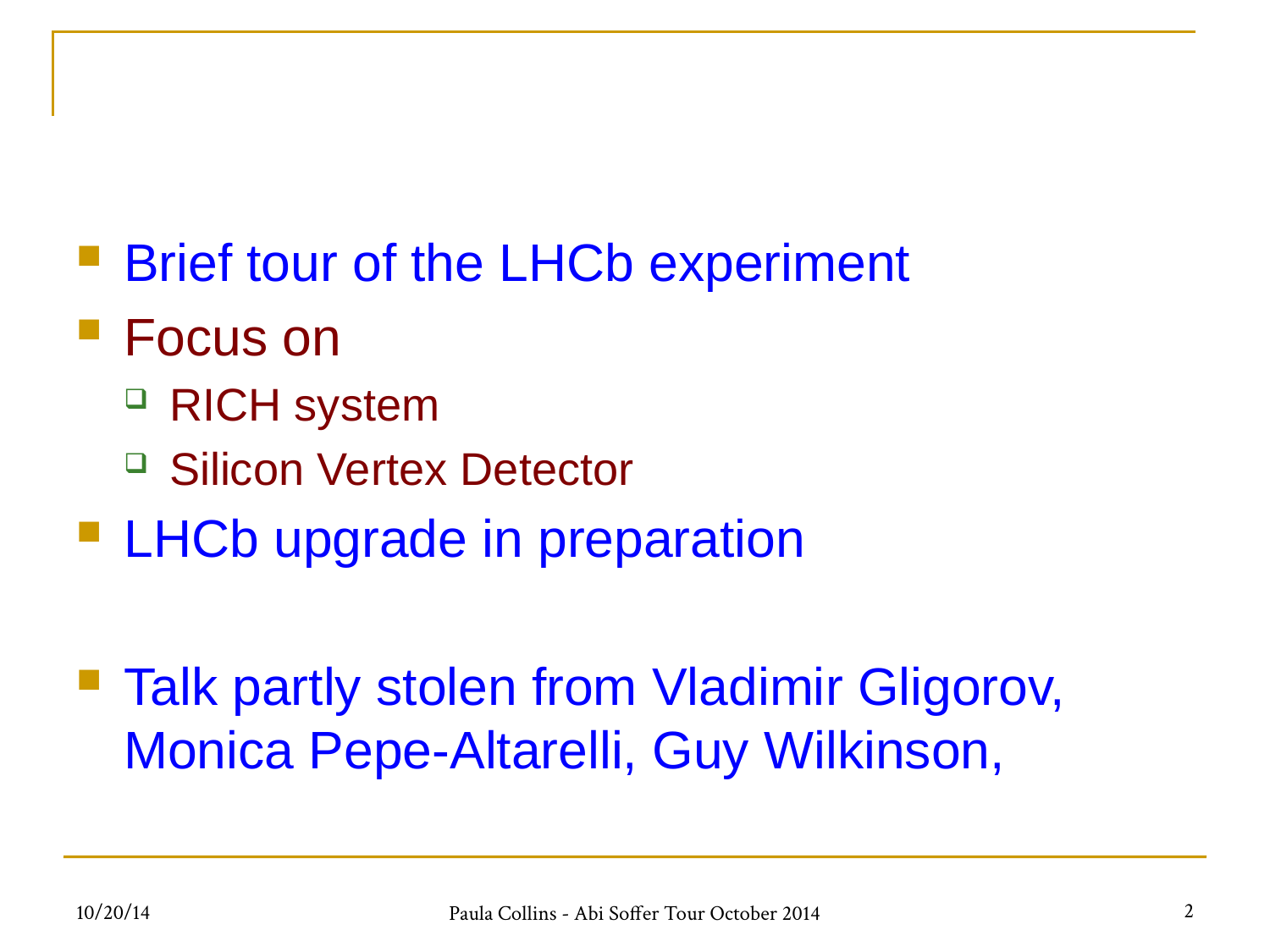

#
Brief tour of the LHCb experiment
Focus on
RICH system
Silicon Vertex Detector
LHCb upgrade in preparation

Talk partly stolen from Vladimir Gligorov, Monica Pepe-Altarelli, Guy Wilkinson,
10/20/14
2
Paula Collins - Abi Soffer Tour October 2014